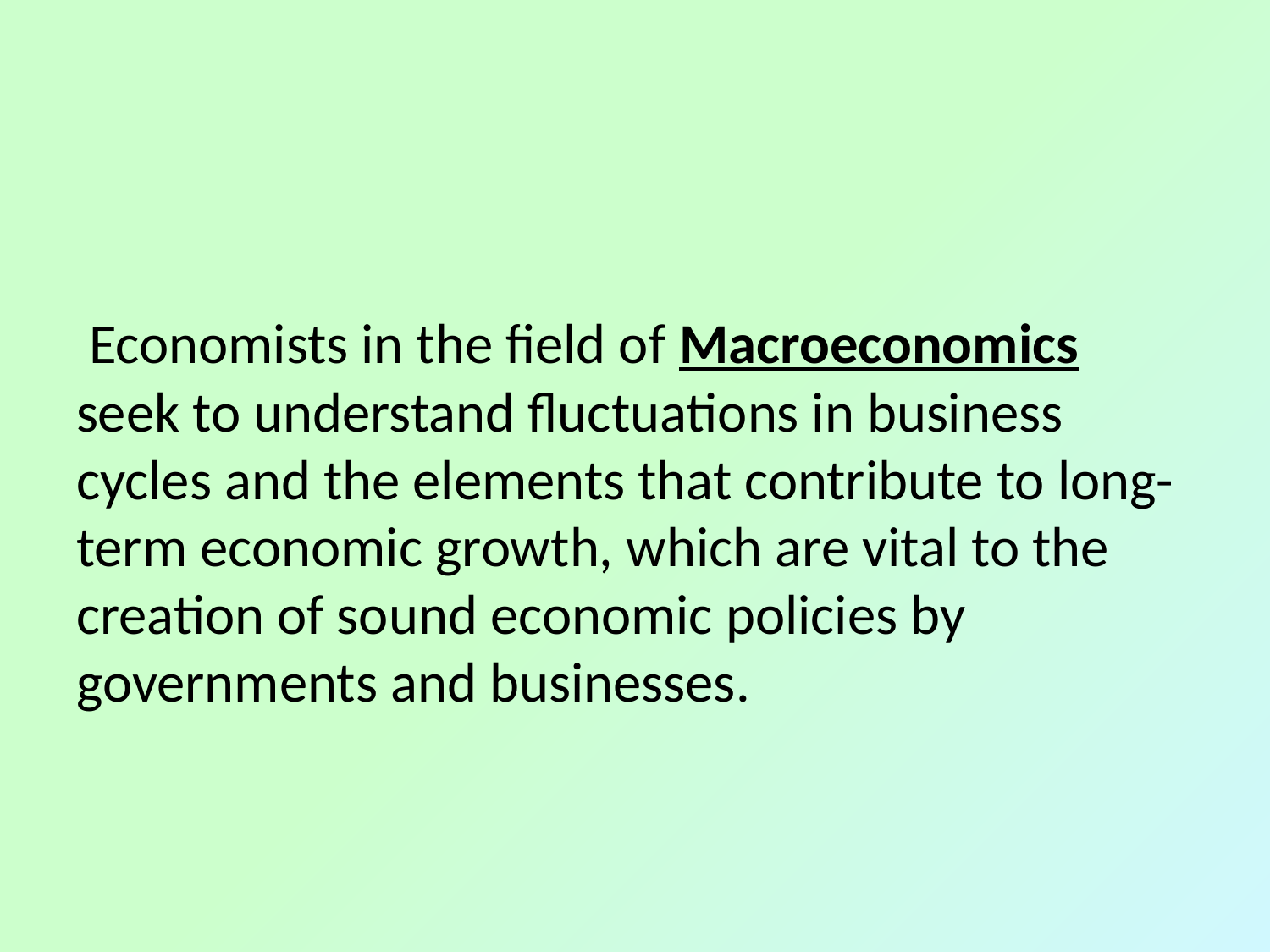

Economists in the field of Macroeconomics seek to understand fluctuations in business cycles and the elements that contribute to long-term economic growth, which are vital to the creation of sound economic policies by governments and businesses.